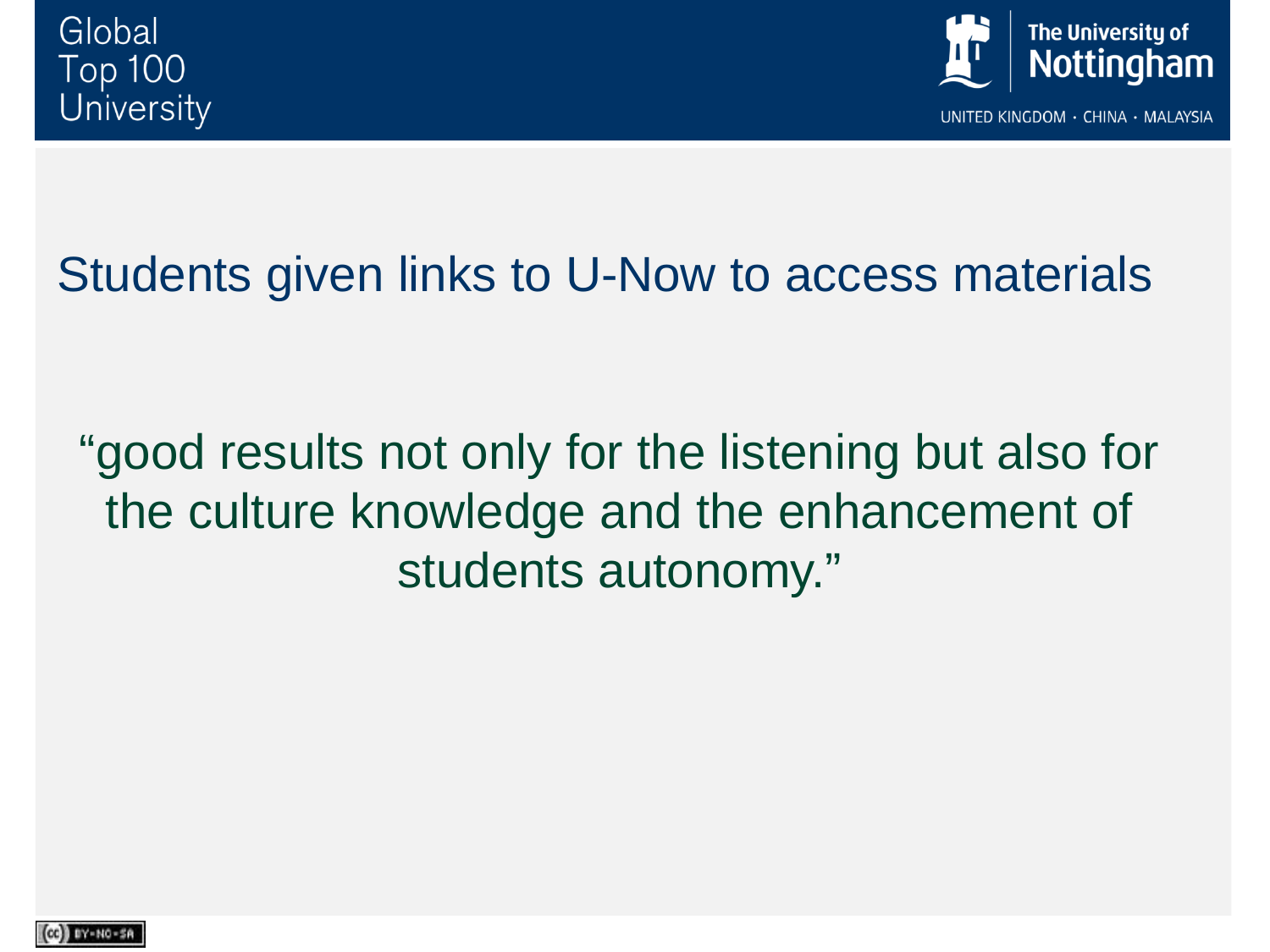

# Student Use

Students given links to U-Now to access materials

“good results not only for the listening but also for the culture knowledge and the enhancement of students autonomy.”